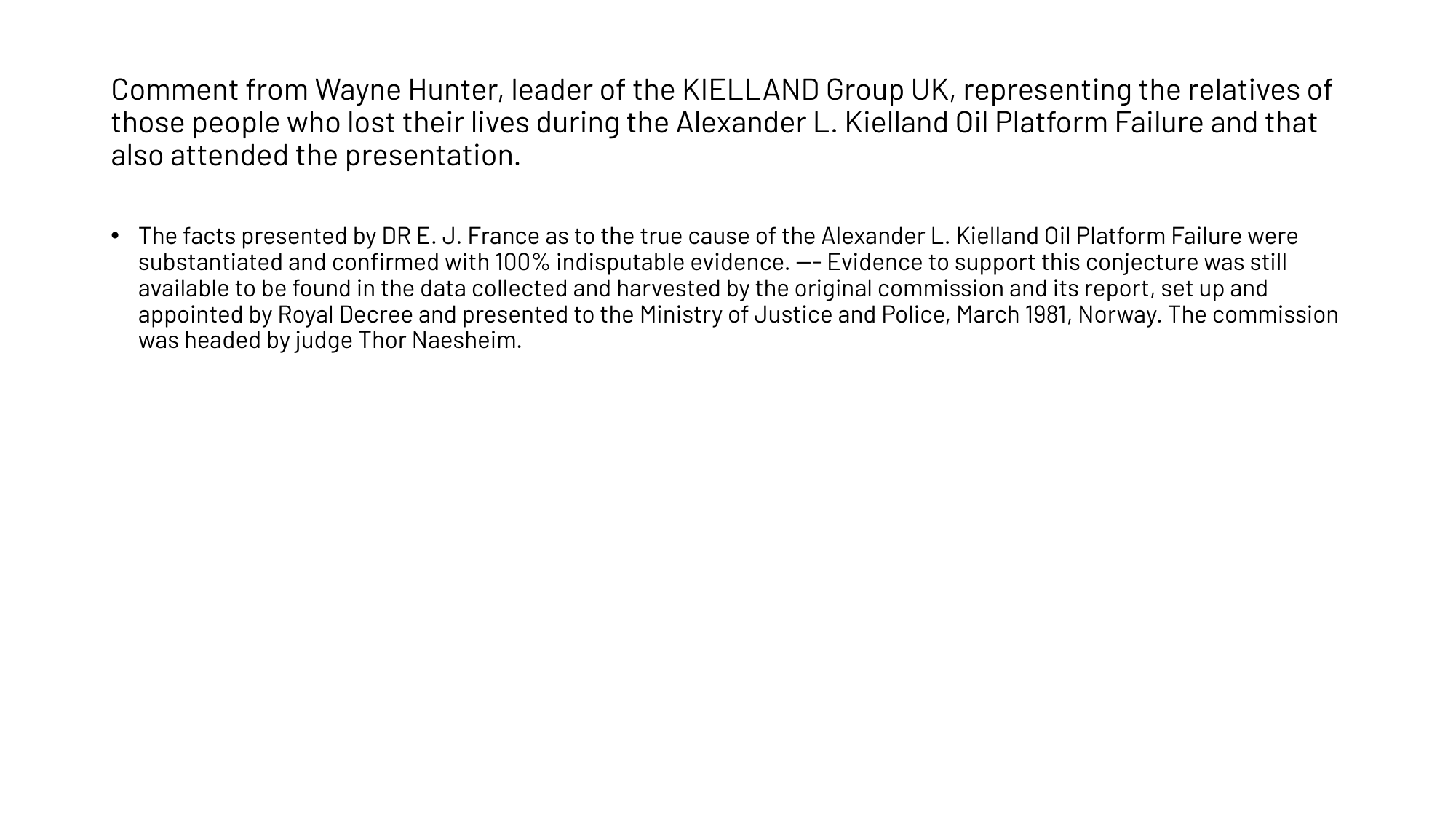

# Comment from Wayne Hunter, leader of the KIELLAND Group UK, representing the relatives of those people who lost their lives during the Alexander L. Kielland Oil Platform Failure and that also attended the presentation.
The facts presented by DR E. J. France as to the true cause of the Alexander L. Kielland Oil Platform Failure were substantiated and confirmed with 100% indisputable evidence. --- Evidence to support this conjecture was still available to be found in the data collected and harvested by the original commission and its report, set up and appointed by Royal Decree and presented to the Ministry of Justice and Police, March 1981, Norway. The commission was headed by judge Thor Naesheim.